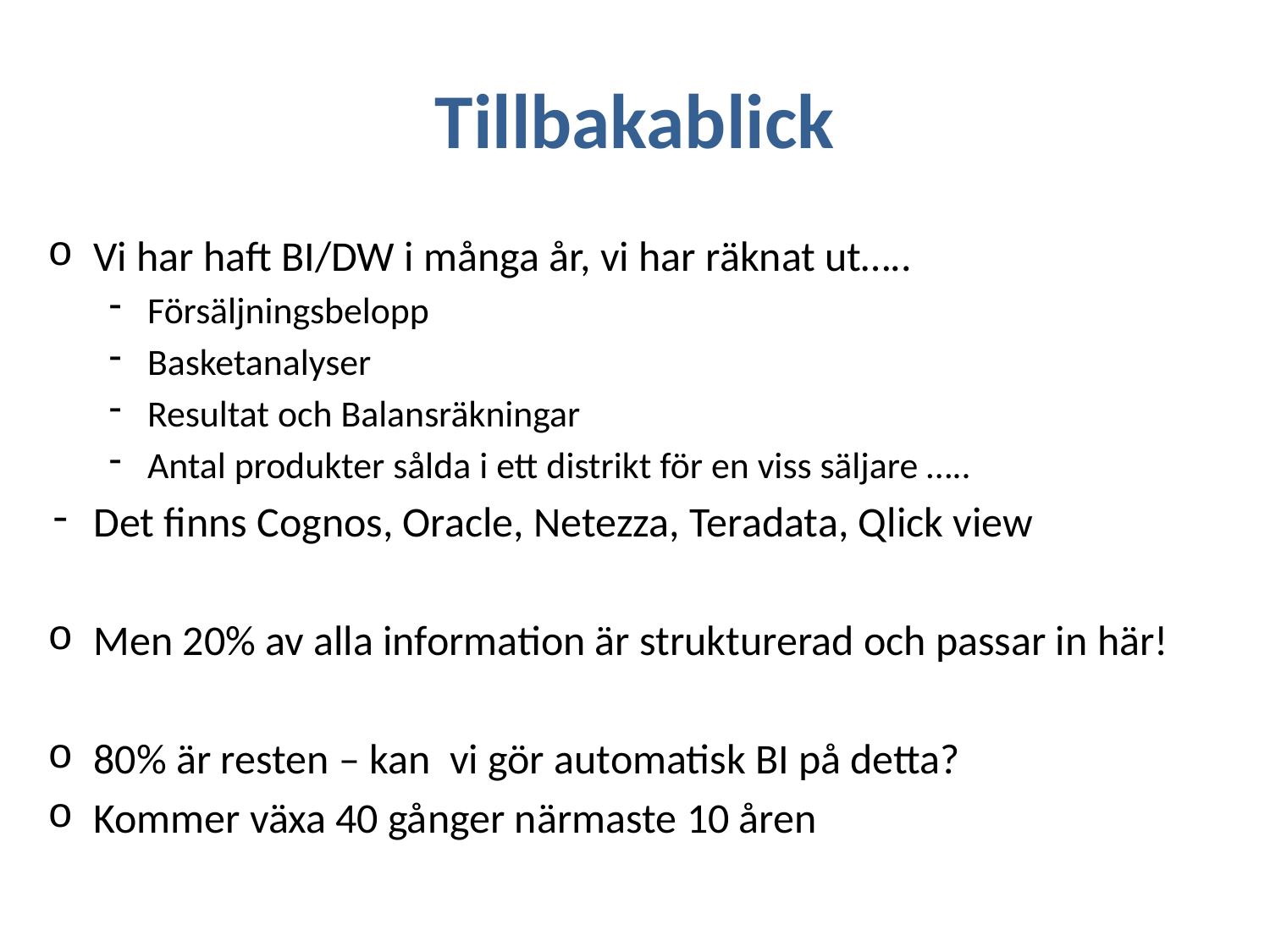

# Tillbakablick
Vi har haft BI/DW i många år, vi har räknat ut…..
Försäljningsbelopp
Basketanalyser
Resultat och Balansräkningar
Antal produkter sålda i ett distrikt för en viss säljare …..
Det finns Cognos, Oracle, Netezza, Teradata, Qlick view

Men 20% av alla information är strukturerad och passar in här!

80% är resten – kan  vi gör automatisk BI på detta?
Kommer växa 40 gånger närmaste 10 åren